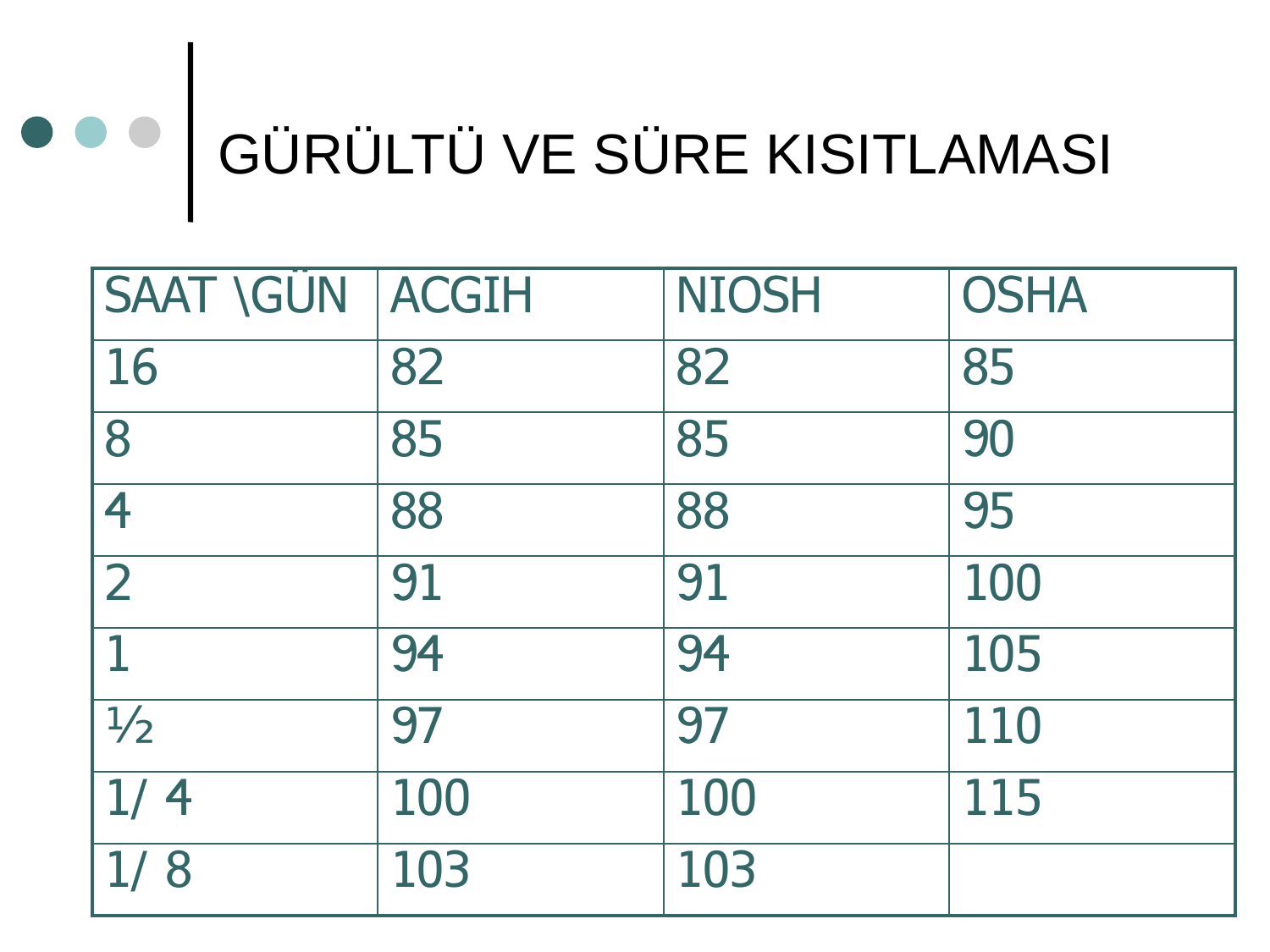

# GÜRÜLTÜ VE SÜRE KISITLAMASI
| SAAT \GÜN | ACGIH | NIOSH | OSHA |
| --- | --- | --- | --- |
| 16 | 82 | 82 | 85 |
| 8 | 85 | 85 | 90 |
| 4 | 88 | 88 | 95 |
| 2 | 91 | 91 | 100 |
| 1 | 94 | 94 | 105 |
| ½ | 97 | 97 | 110 |
| 1/ 4 | 100 | 100 | 115 |
| 1/ 8 | 103 | 103 |  |